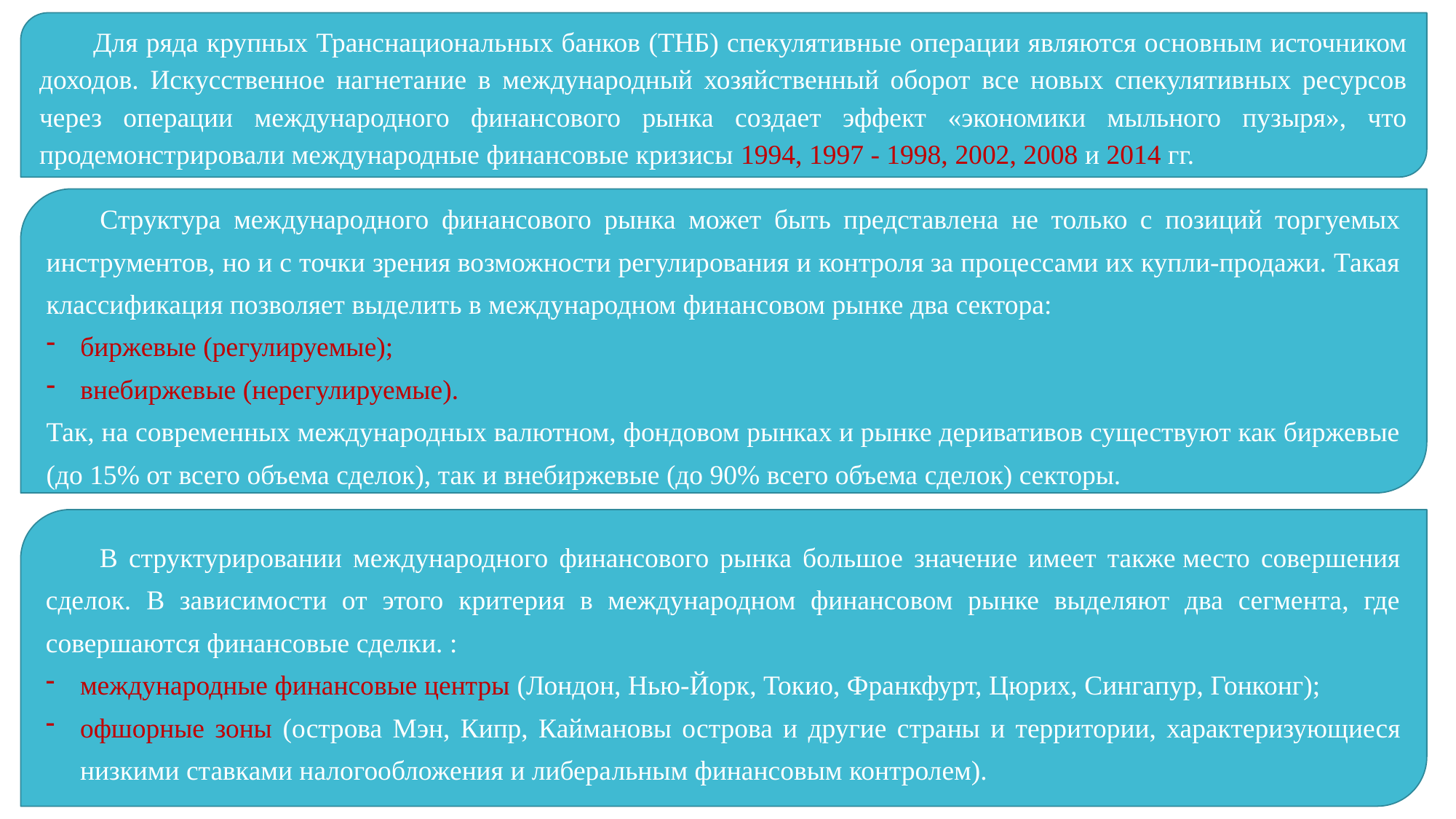

Для ряда крупных Транснациональных банков (ТНБ) спекулятивные операции являются основным источником доходов. Искусственное нагнетание в международный хозяйственный оборот все новых спекулятивных ресурсов через операции международного финансового рынка создает эффект «экономики мыльного пузыря», что продемонстрировали международные финансовые кризисы 1994, 1997 - 1998, 2002, 2008 и 2014 гг.
Структура международного финансового рынка может быть представлена не только с позиций торгуемых инструментов, но и с точки зрения возможности регулирования и контроля за процессами их купли-продажи. Такая классификация позволяет выделить в международном финансовом рынке два сектора:
биржевые (регулируемые);
внебиржевые (нерегулируемые).
Так, на современных международных валютном, фондовом рынках и рынке деривативов существуют как биржевые (до 15% от всего объема сделок), так и внебиржевые (до 90% всего объема сделок) секторы.
В структурировании международного финансового рынка большое значение имеет также место совершения сделок. В зависимости от этого критерия в международном финансовом рынке выделяют два сегмента, где совершаются финансовые сделки. :
международные финансовые центры (Лондон, Нью-Йорк, Токио, Франкфурт, Цюрих, Сингапур, Гонконг);
офшорные зоны (острова Мэн, Кипр, Каймановы острова и другие страны и территории, характеризующиеся низкими ставками налогообложения и либеральным финансовым контролем).